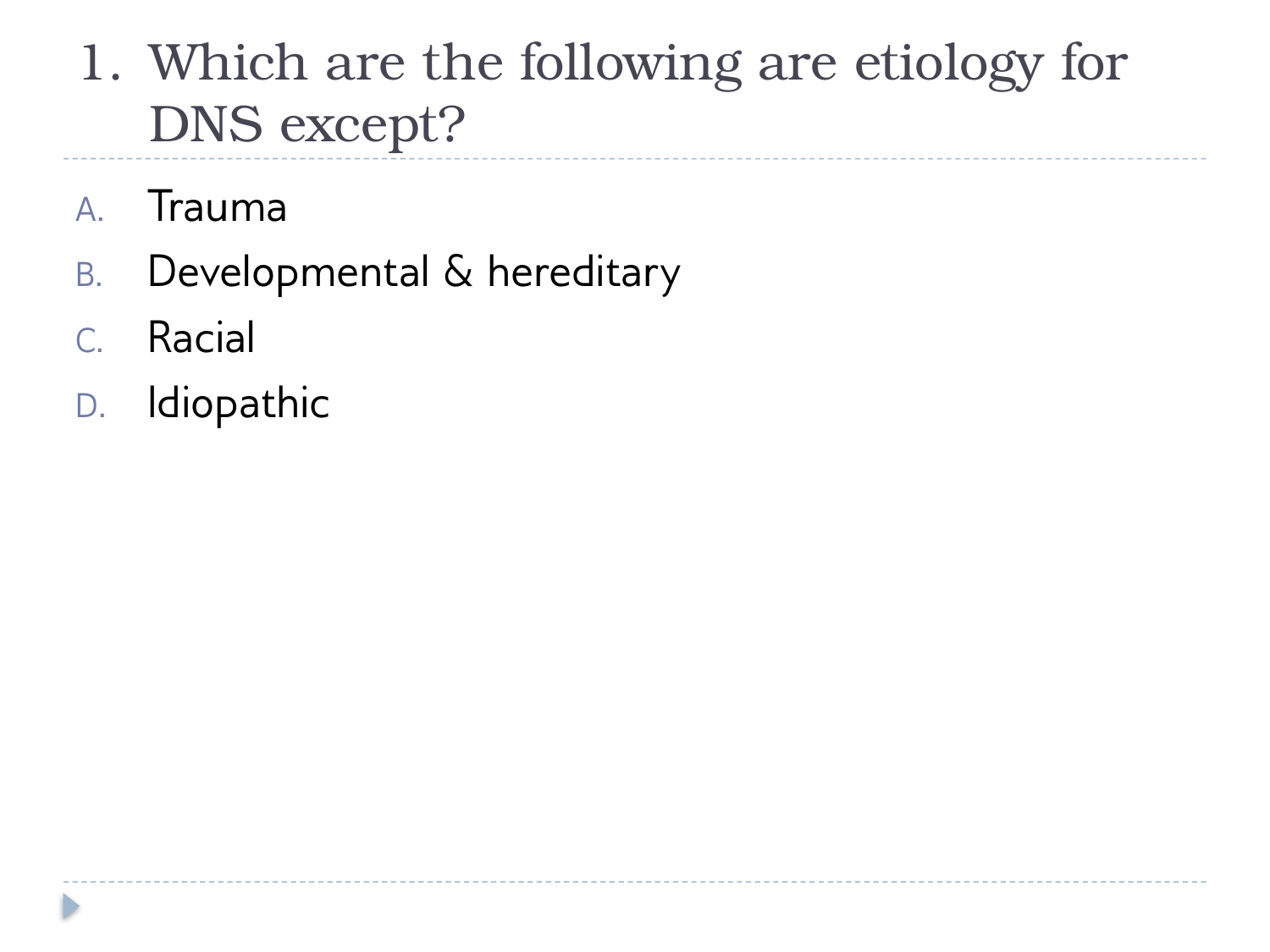

# Which are the following are etiology for DNS except?
Trauma
Developmental & hereditary
Racial
Idiopathic